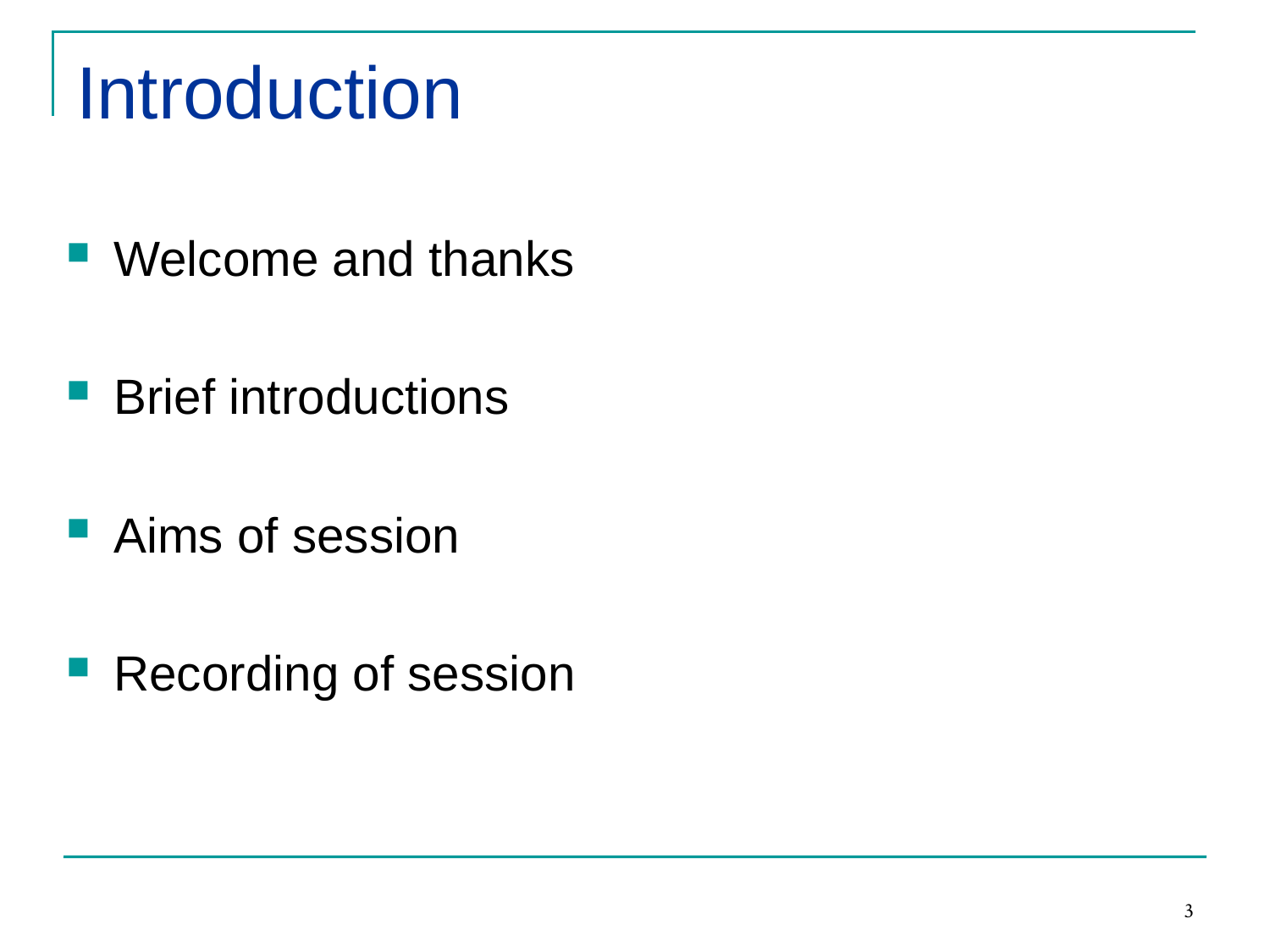

# Introduction
Welcome and thanks

Brief introductions

Aims of session

Recording of session

3